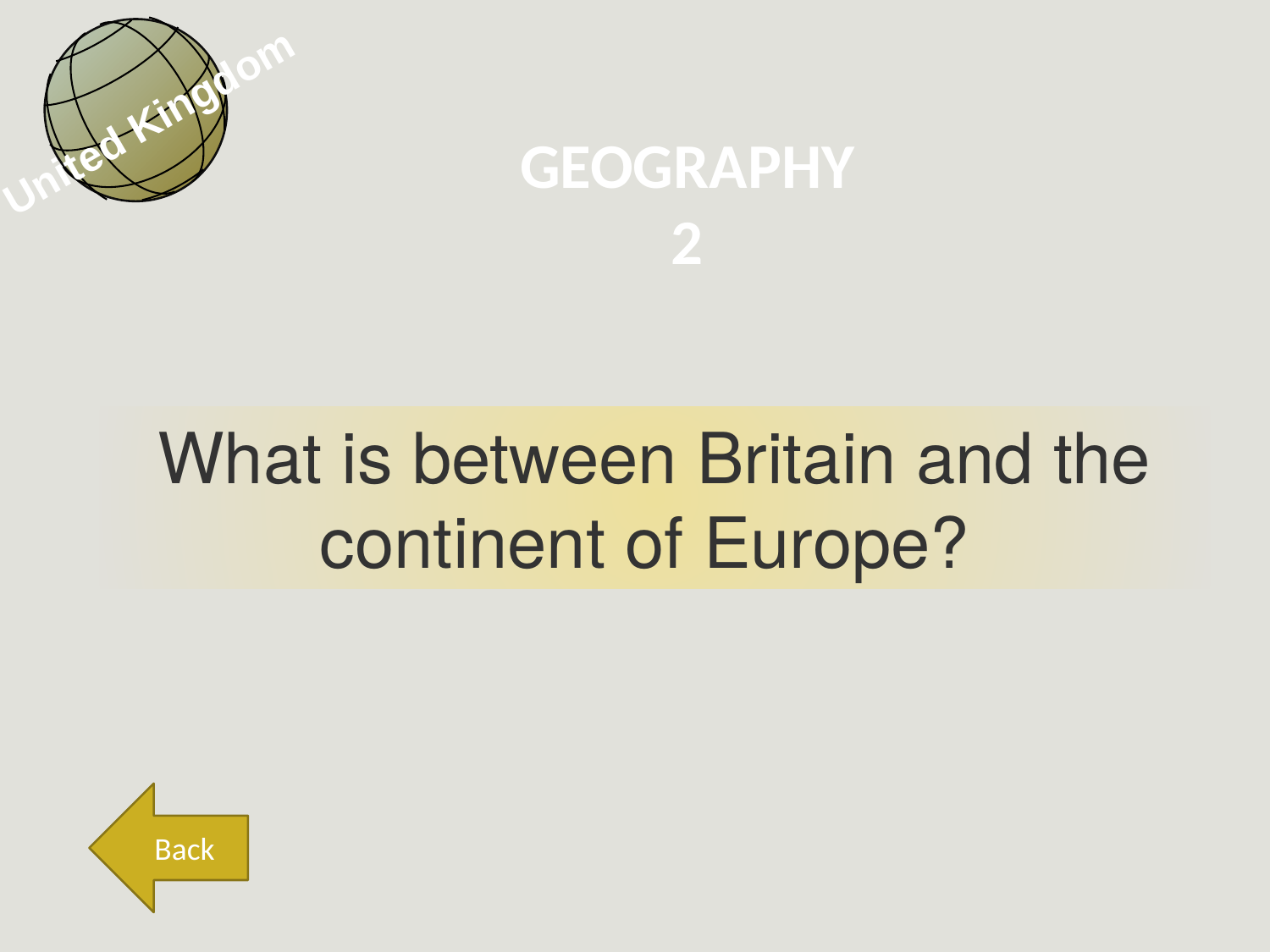

United Kingdom

GEOGRAPHY
2
What is between Britain and the continent of Europe?
Back